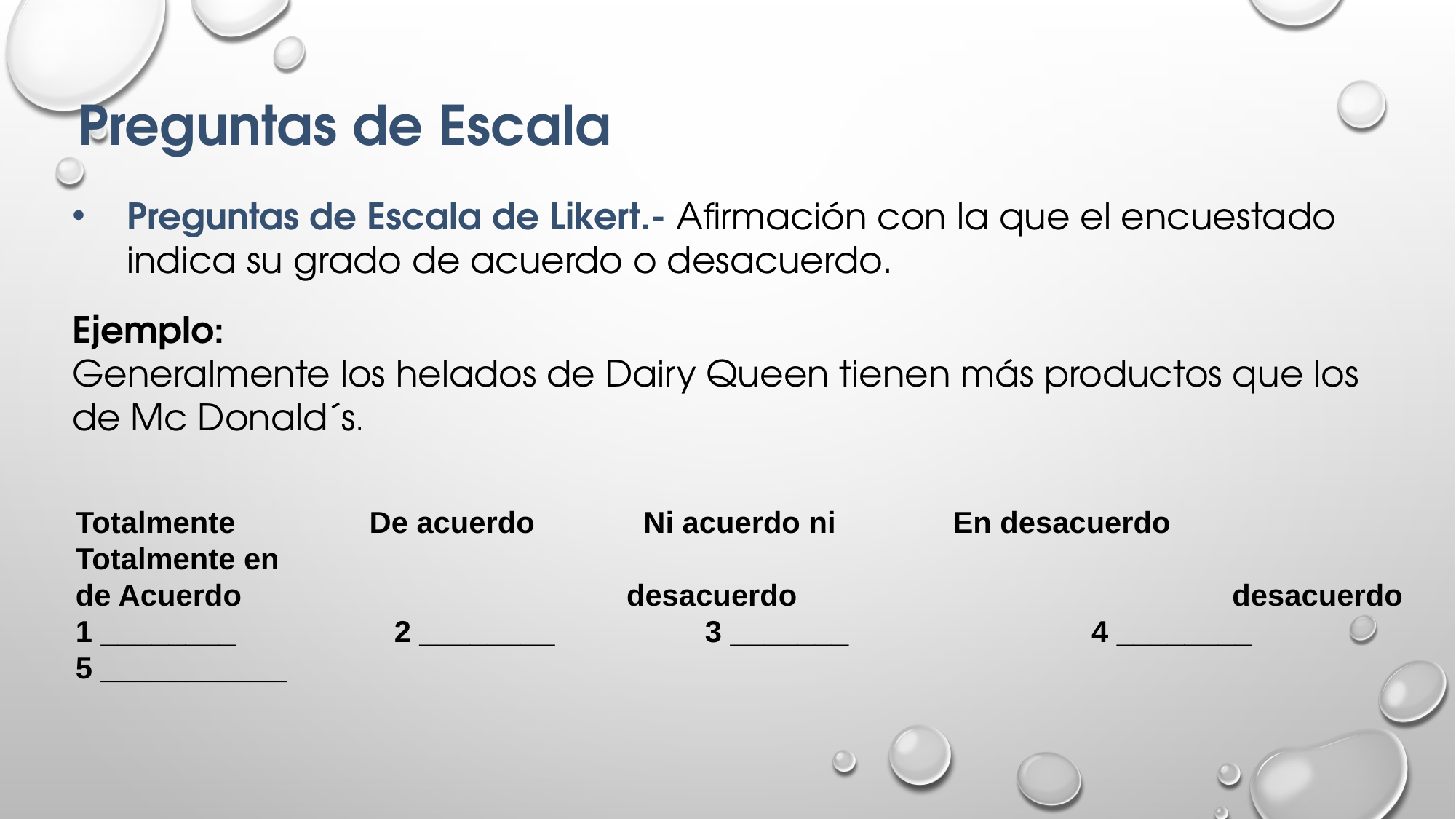

Preguntas de Escala

Preguntas de Escala de Likert.- Afirmación con la que el encuestado indica su grado de acuerdo o desacuerdo.

Ejemplo:
Generalmente los helados de Dairy Queen tienen más productos que los de Mc Donald´s.

Totalmente                De acuerdo             Ni acuerdo ni              En desacuerdo            Totalmente en
de Acuerdo                                              desacuerdo                                                    desacuerdo
1 ________	            2 ________	          3 _______             	    4 ________                  5 ___________